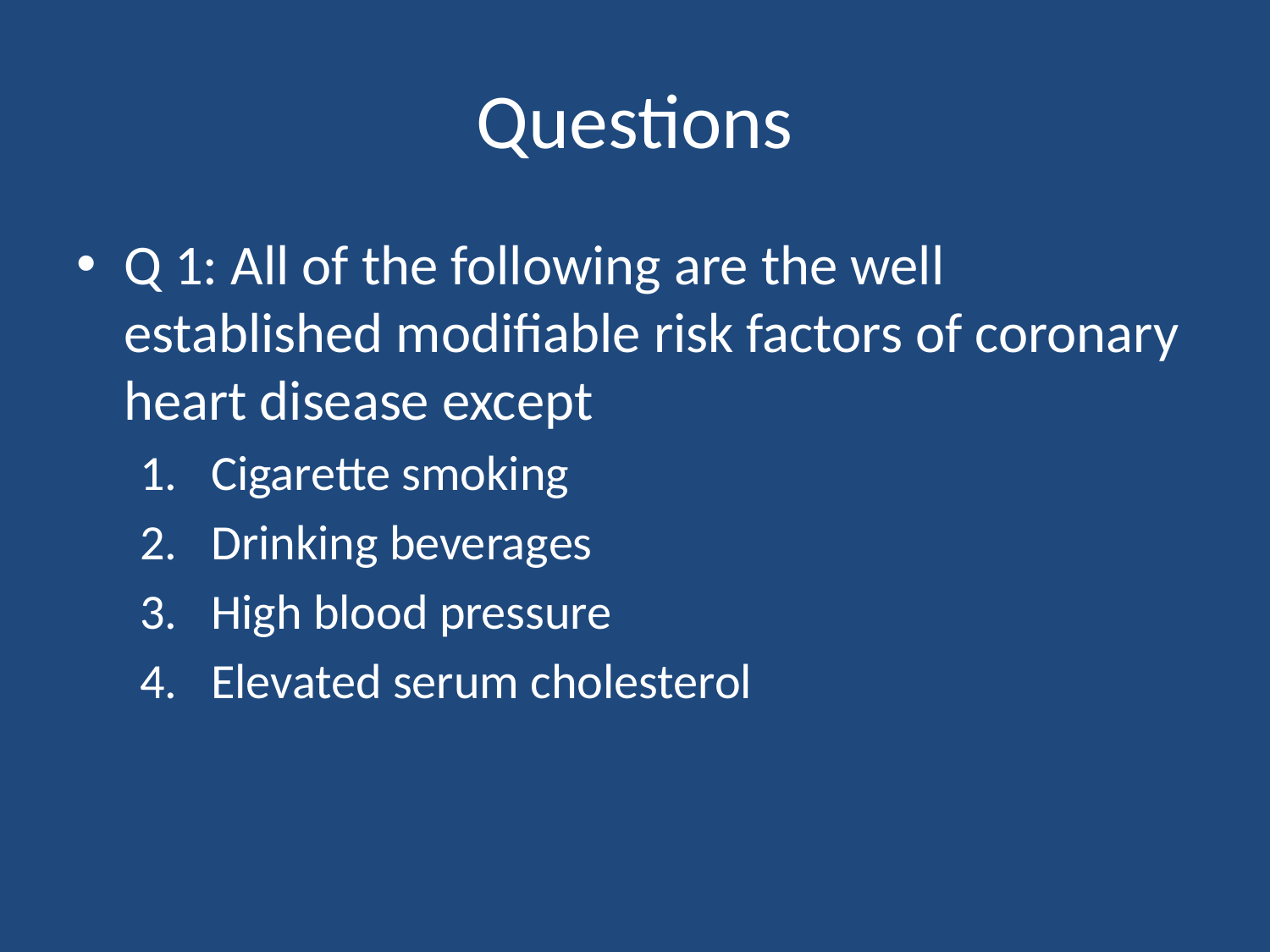

# Questions
Q 1: All of the following are the well established modifiable risk factors of coronary heart disease except
Cigarette smoking
Drinking beverages
High blood pressure
Elevated serum cholesterol